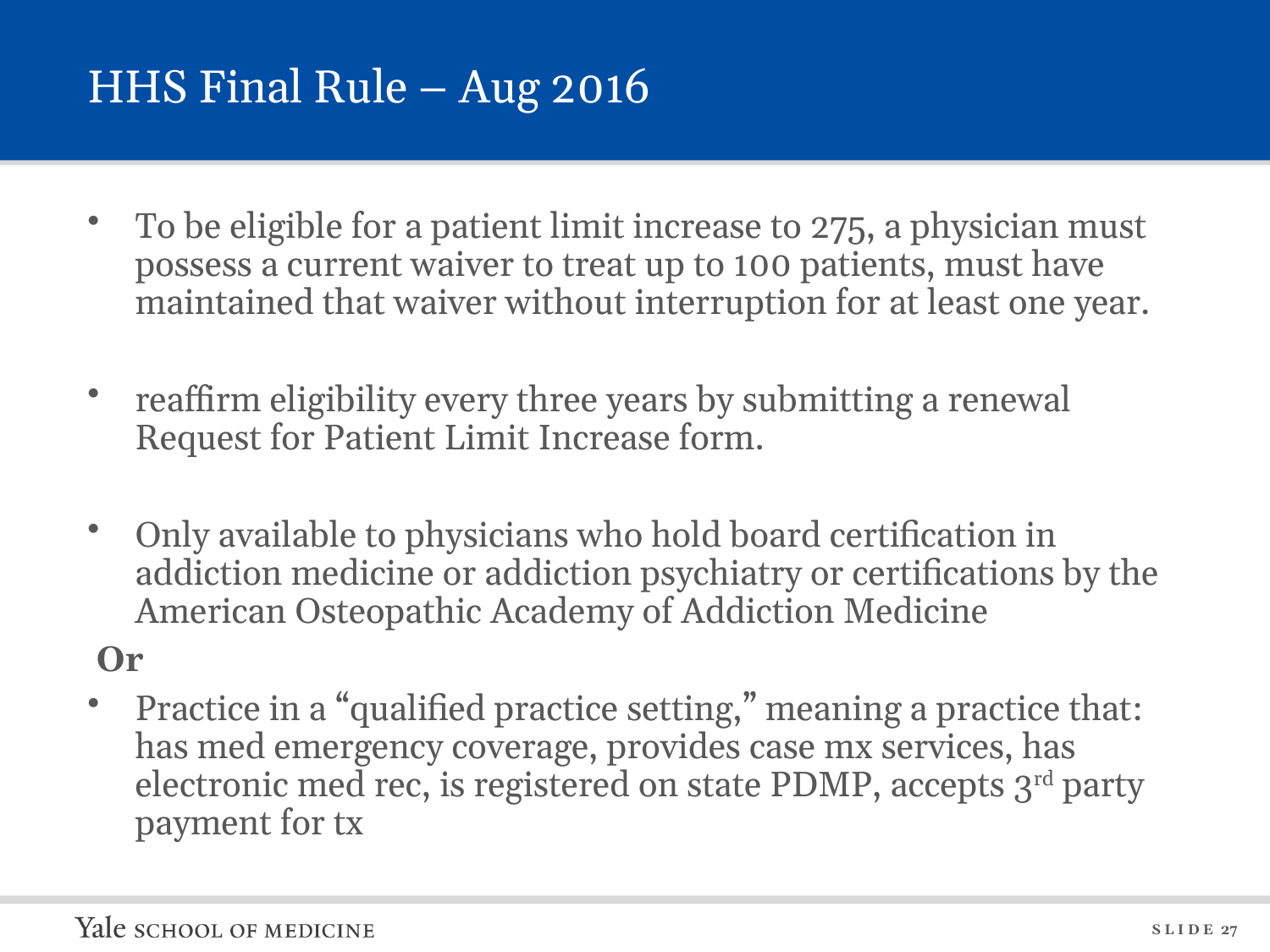

# HHS Final Rule – Aug 2016
To be eligible for a patient limit increase to 275, a physician must possess a current waiver to treat up to 100 patients, must have maintained that waiver without interruption for at least one year.

reaffirm eligibility every three years by submitting a renewal Request for Patient Limit Increase form.

Only available to physicians who hold board certification in addiction medicine or addiction psychiatry or certifications by the American Osteopathic Academy of Addiction Medicine
 Or
Practice in a “qualified practice setting,” meaning a practice that: has med emergency coverage, provides case mx services, has electronic med rec, is registered on state PDMP, accepts 3rd party payment for tx